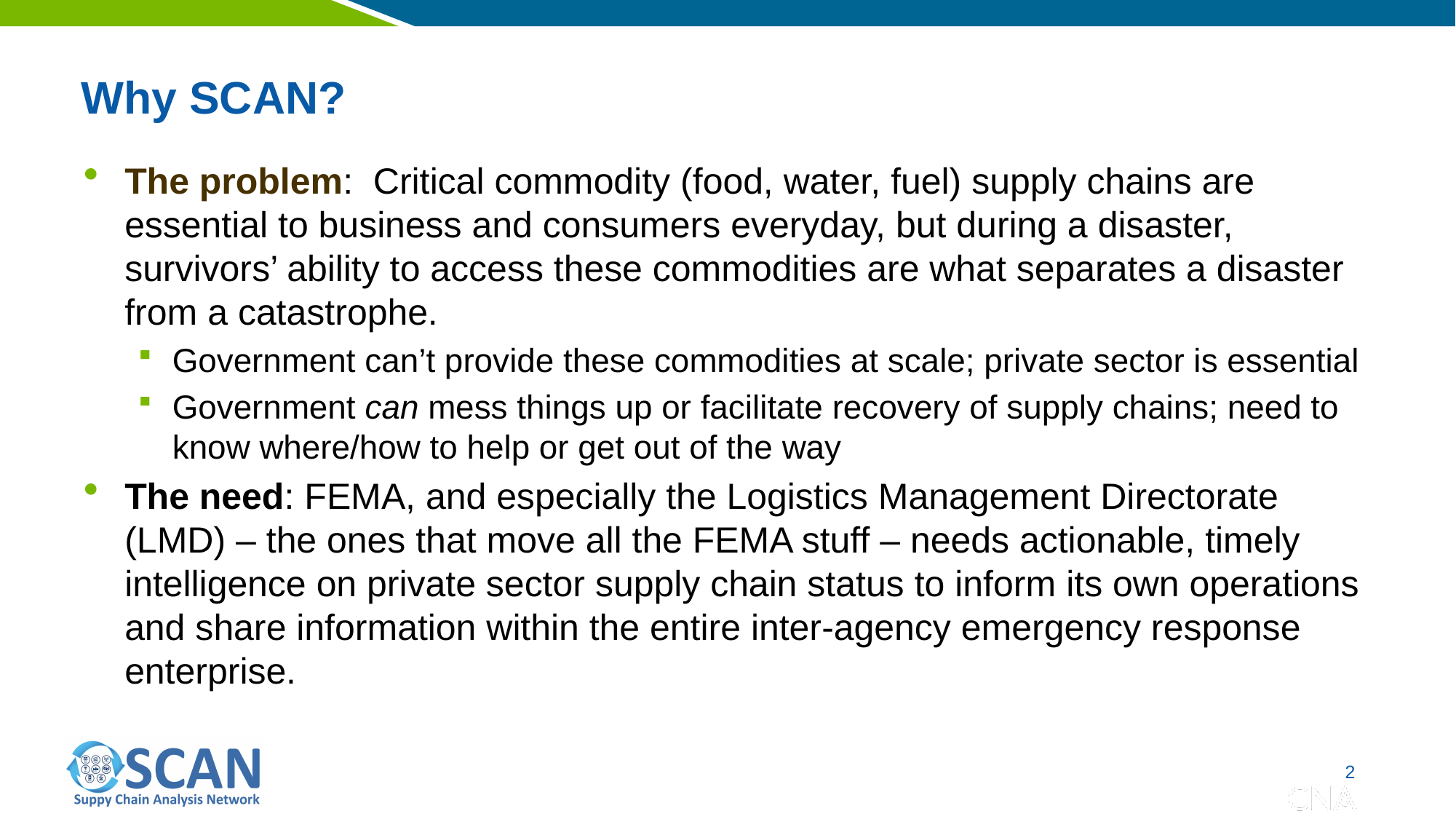

# Why SCAN?
The problem:  Critical commodity (food, water, fuel) supply chains are essential to business and consumers everyday, but during a disaster, survivors’ ability to access these commodities are what separates a disaster from a catastrophe.
Government can’t provide these commodities at scale; private sector is essential
Government can mess things up or facilitate recovery of supply chains; need to know where/how to help or get out of the way
The need: FEMA, and especially the Logistics Management Directorate (LMD) – the ones that move all the FEMA stuff – needs actionable, timely intelligence on private sector supply chain status to inform its own operations and share information within the entire inter-agency emergency response enterprise.